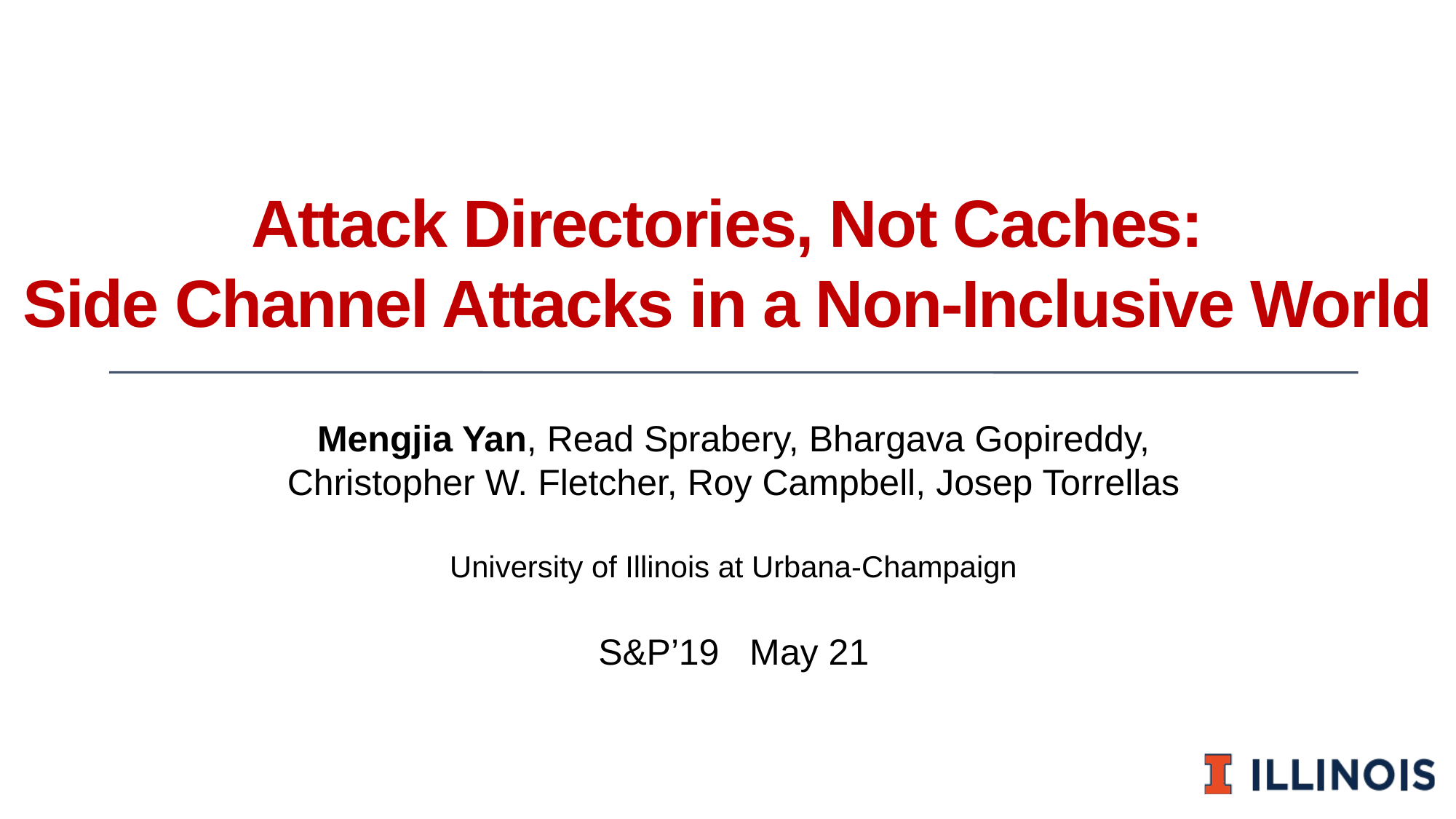

# Attack Directories, Not Caches: Side Channel Attacks in a Non-Inclusive World
Mengjia Yan, Read Sprabery, Bhargava Gopireddy, Christopher W. Fletcher, Roy Campbell, Josep Torrellas
University of Illinois at Urbana-Champaign
S&P’19   May 21